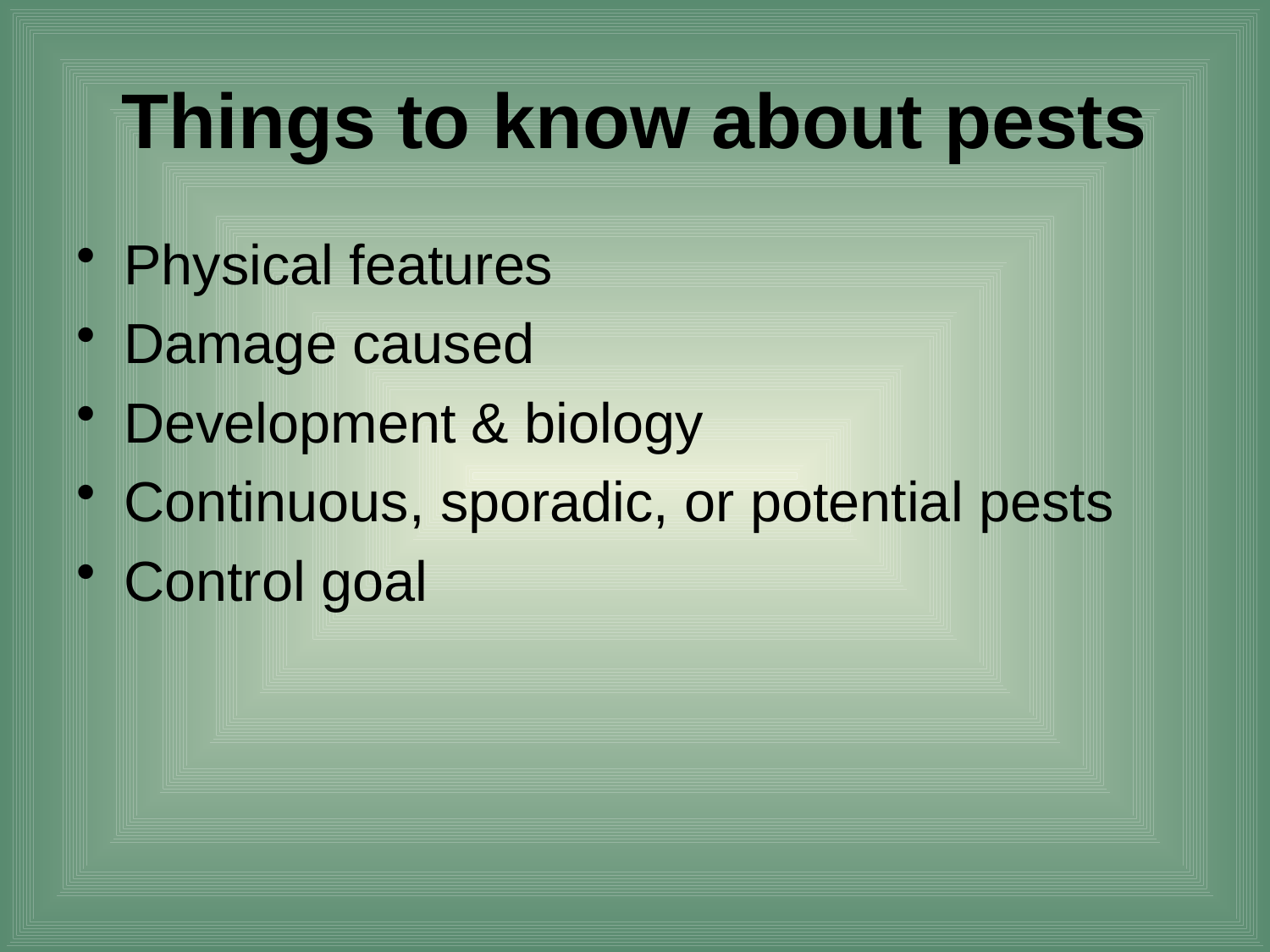

# Things to know about pests
Physical features
Damage caused
Development & biology
Continuous, sporadic, or potential pests
Control goal